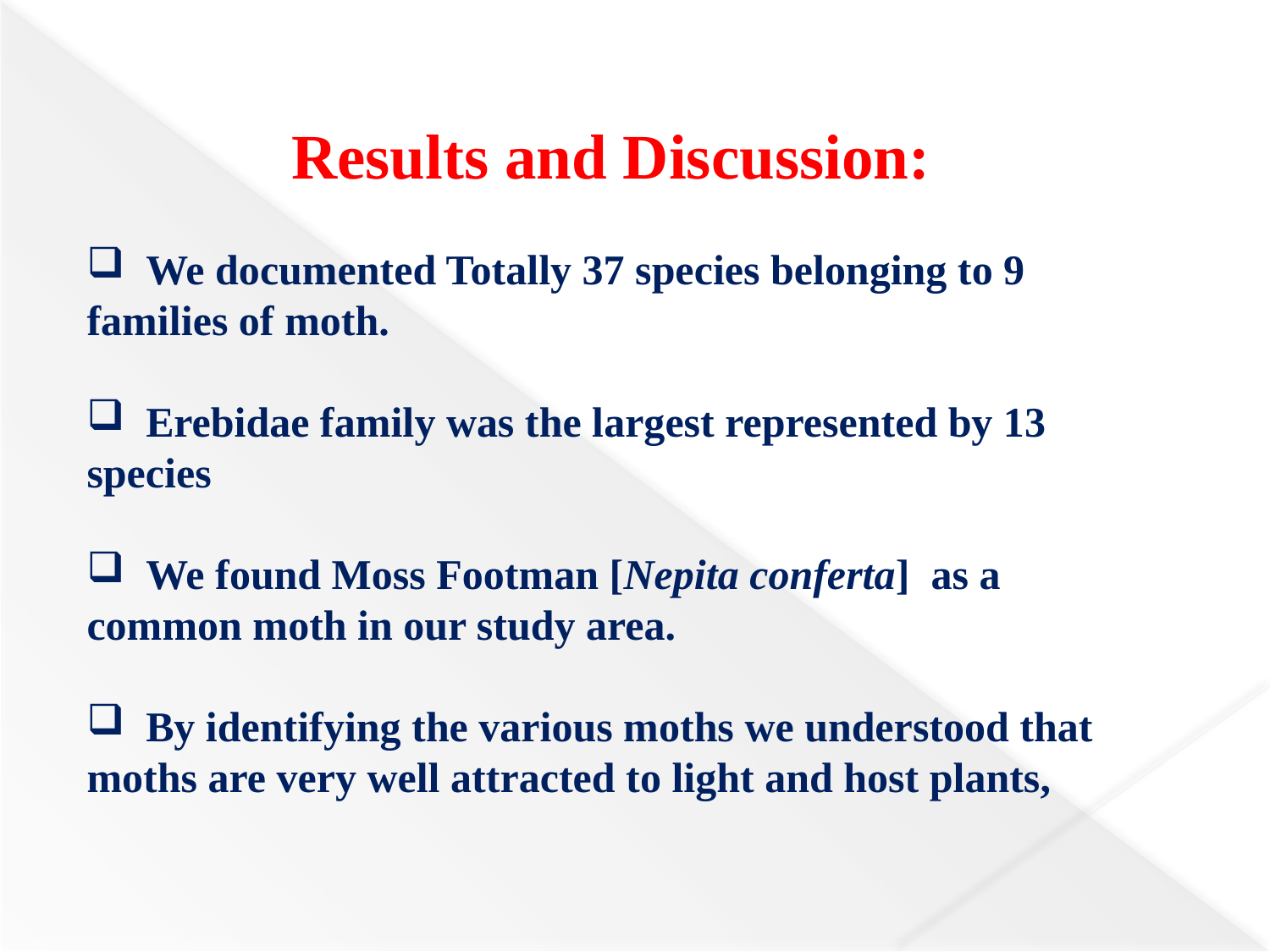

Results and Discussion:

  We documented Totally 37 species belonging to 9 families of moth.

  Erebidae family was the largest represented by 13 species

  We found Moss Footman [Nepita conferta]  as a common moth in our study area.

  By identifying the various moths we understood that moths are very well attracted to light and host plants,